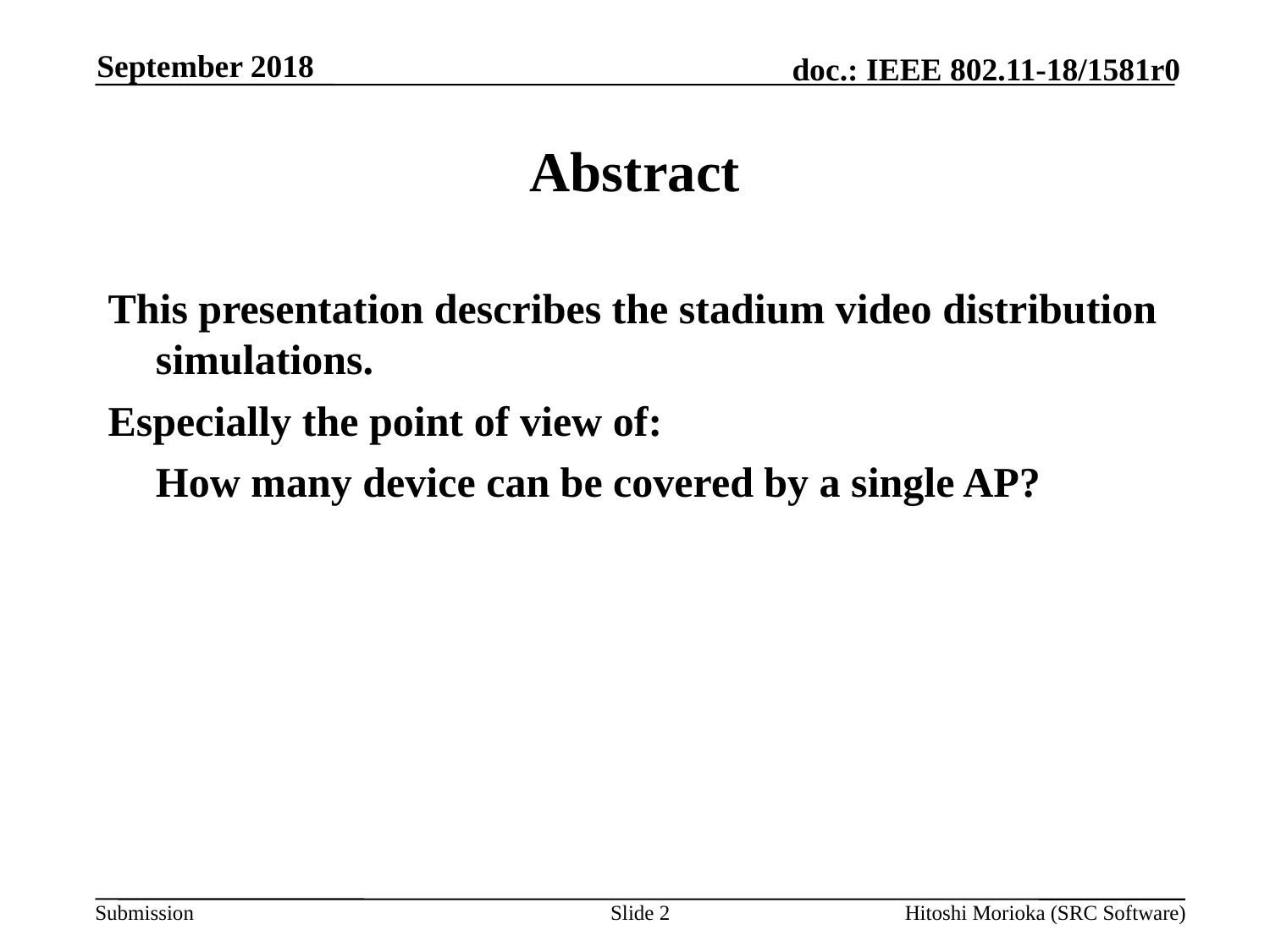

September 2018
# Abstract
This presentation describes the stadium video distribution simulations.
Especially the point of view of:
	How many device can be covered by a single AP?
Slide 2
Hitoshi Morioka (SRC Software)